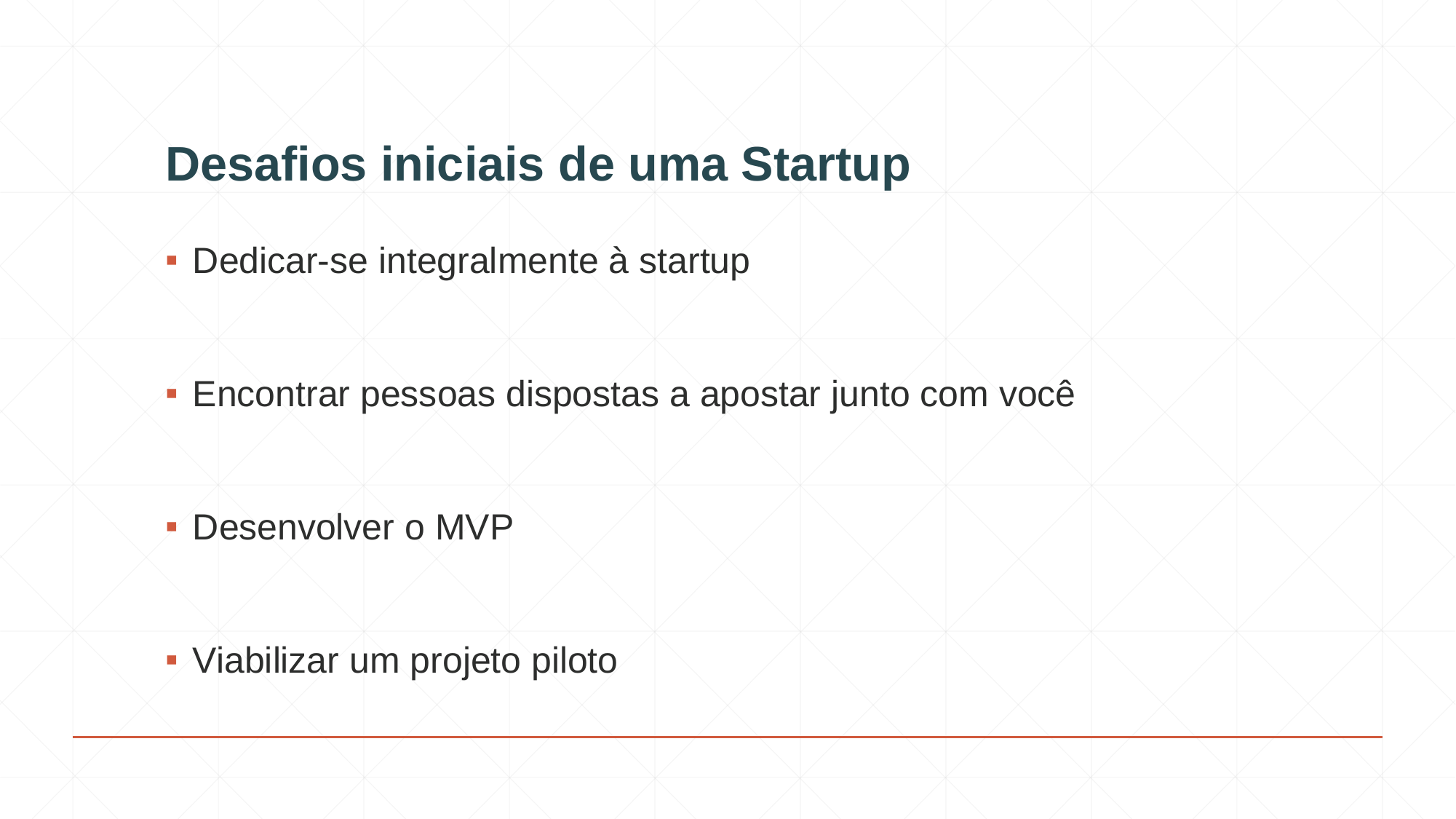

# Desafios iniciais de uma Startup
Dedicar-se integralmente à startup

Encontrar pessoas dispostas a apostar junto com você

Desenvolver o MVP

Viabilizar um projeto piloto